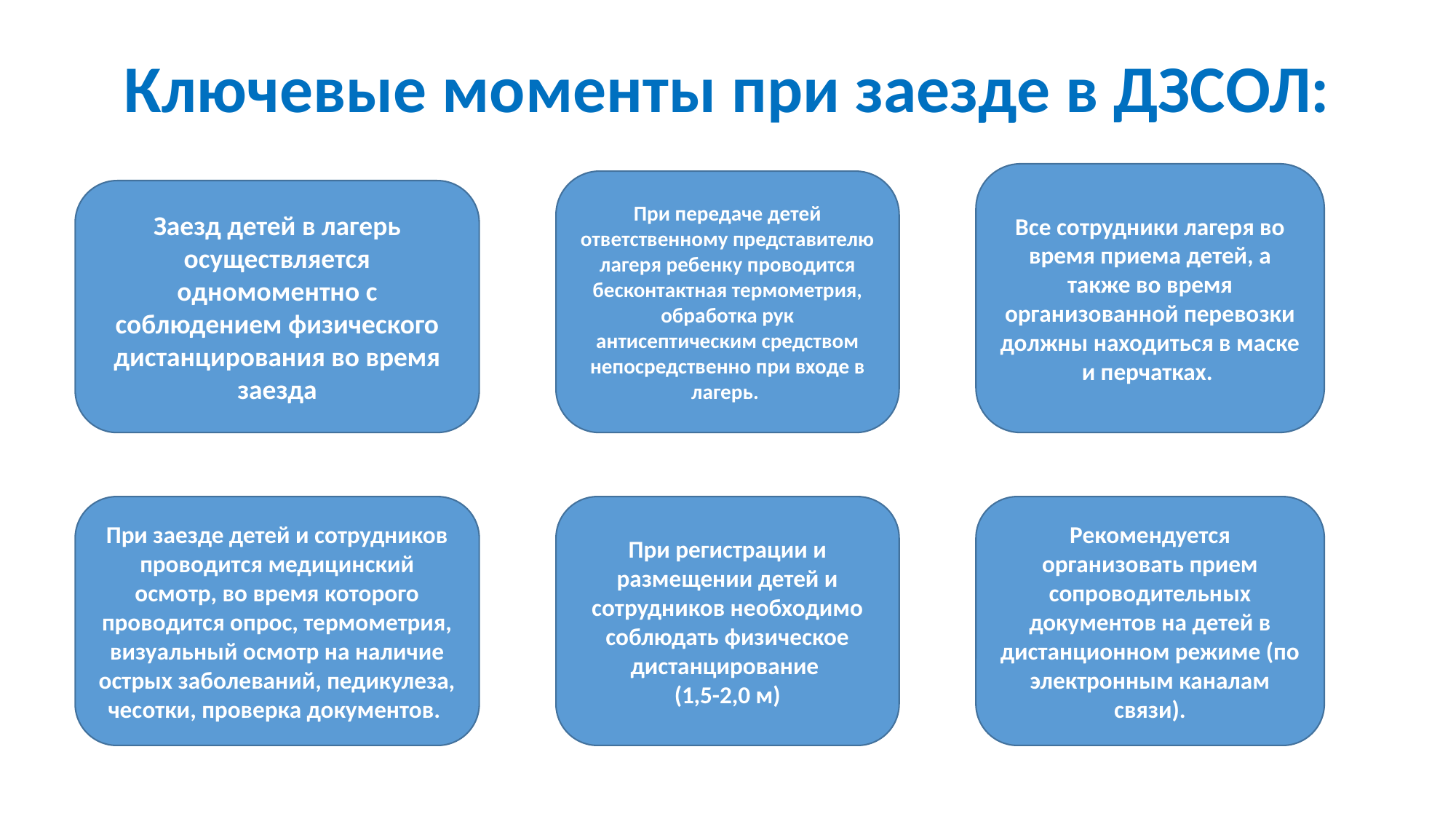

# Ключевые моменты при заезде в ДЗСОЛ:
Все сотрудники лагеря во время приема детей, а также во время организованной перевозки должны находиться в маске и перчатках.
При передаче детей ответственному представителю лагеря ребенку проводится бесконтактная термометрия, обработка рук антисептическим средством непосредственно при входе в лагерь.
Заезд детей в лагерь осуществляется одномоментно с соблюдением физического дистанцирования во время заезда
При заезде детей и сотрудников проводится медицинский осмотр, во время которого проводится опрос, термометрия, визуальный осмотр на наличие острых заболеваний, педикулеза, чесотки, проверка документов.
При регистрации и размещении детей и сотрудников необходимо соблюдать физическое дистанцирование
(1,5-2,0 м)
Рекомендуется организовать прием сопроводительных документов на детей в дистанционном режиме (по электронным каналам связи).